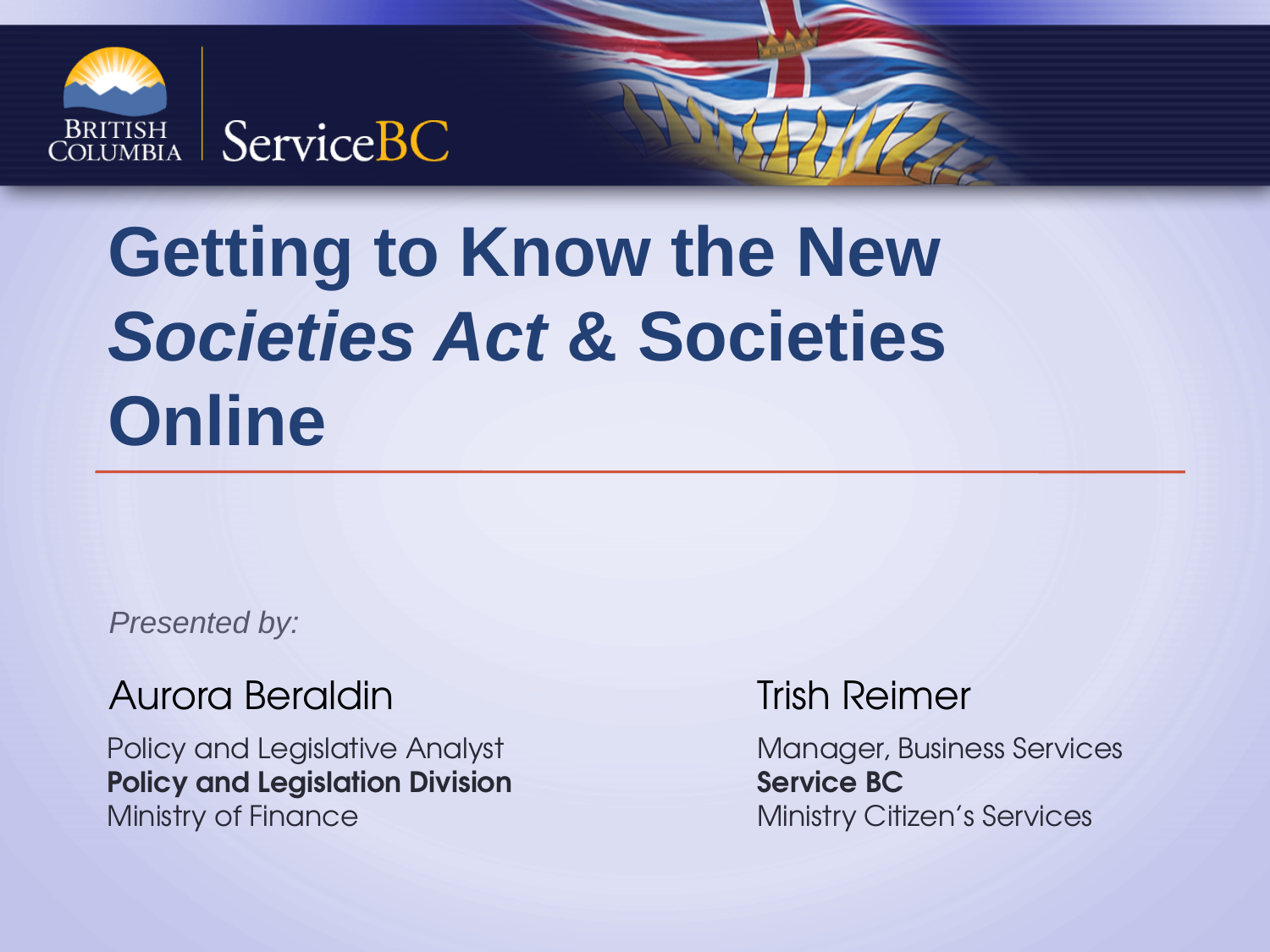

# Getting to Know the New Societies Act & Societies Online

Presented by:
Aurora Beraldin
Trish Reimer
Manager, Business Services
Service BC
Ministry Citizen’s Services
Policy and Legislative Analyst
Policy and Legislation Division
Ministry of Finance